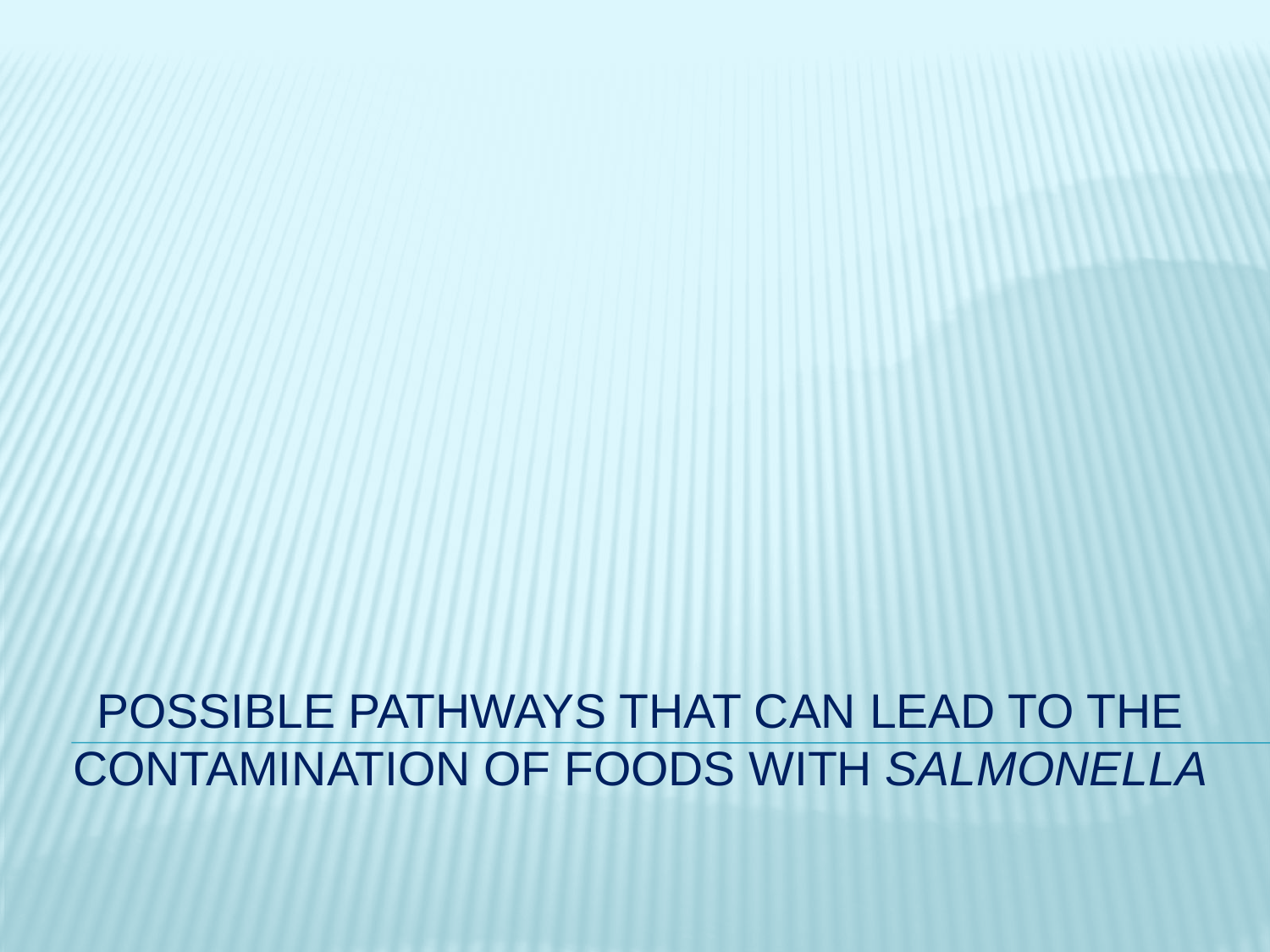

# POSSIBLE PATHWAYS THAT CAN LEAD TO THE CONTAMINATION OF FOODS WITH SALMONELLA